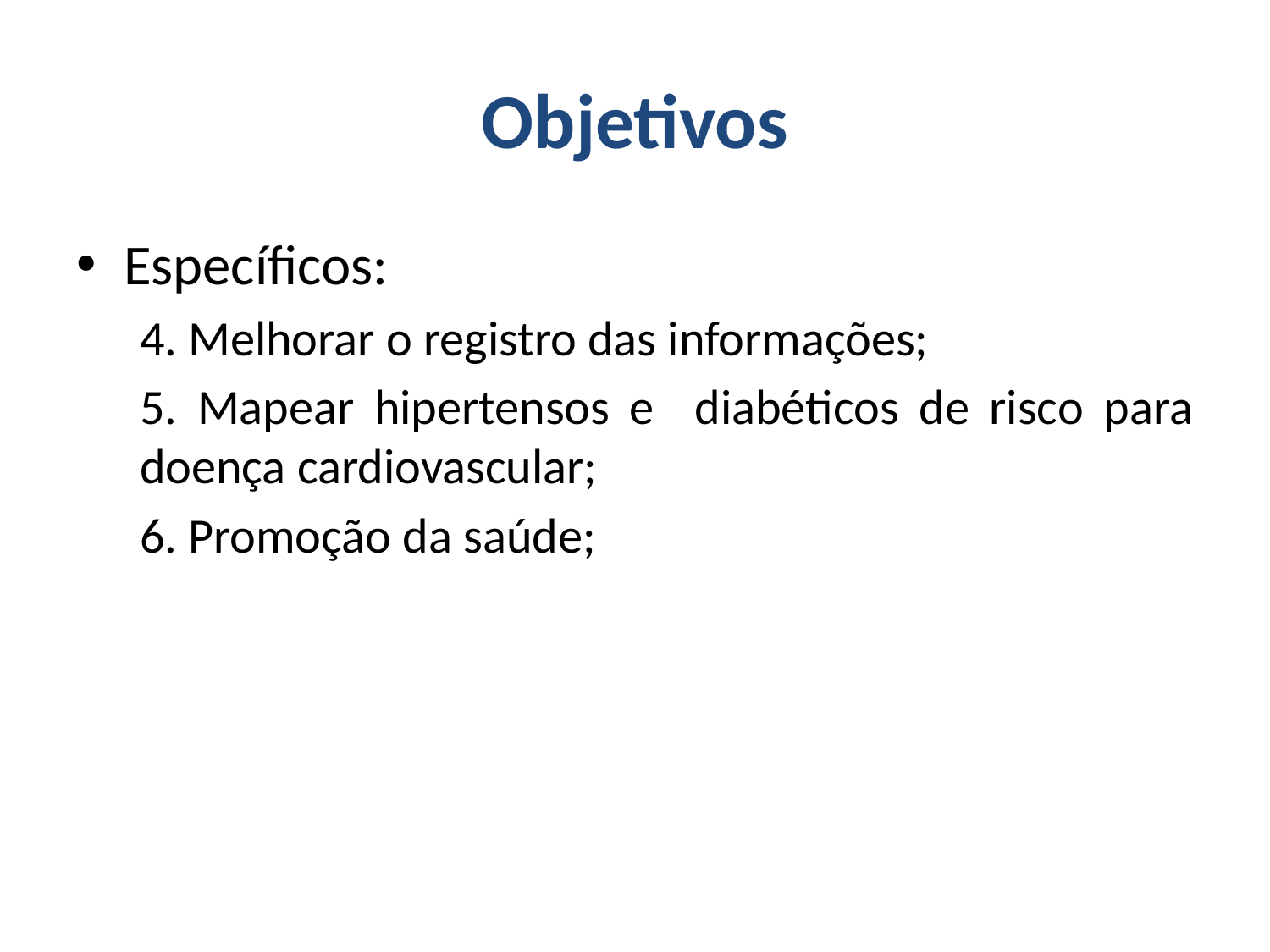

# Objetivos
Específicos:
4. Melhorar o registro das informações;
5. Mapear hipertensos e  diabéticos de risco para doença cardiovascular;
6. Promoção da saúde;